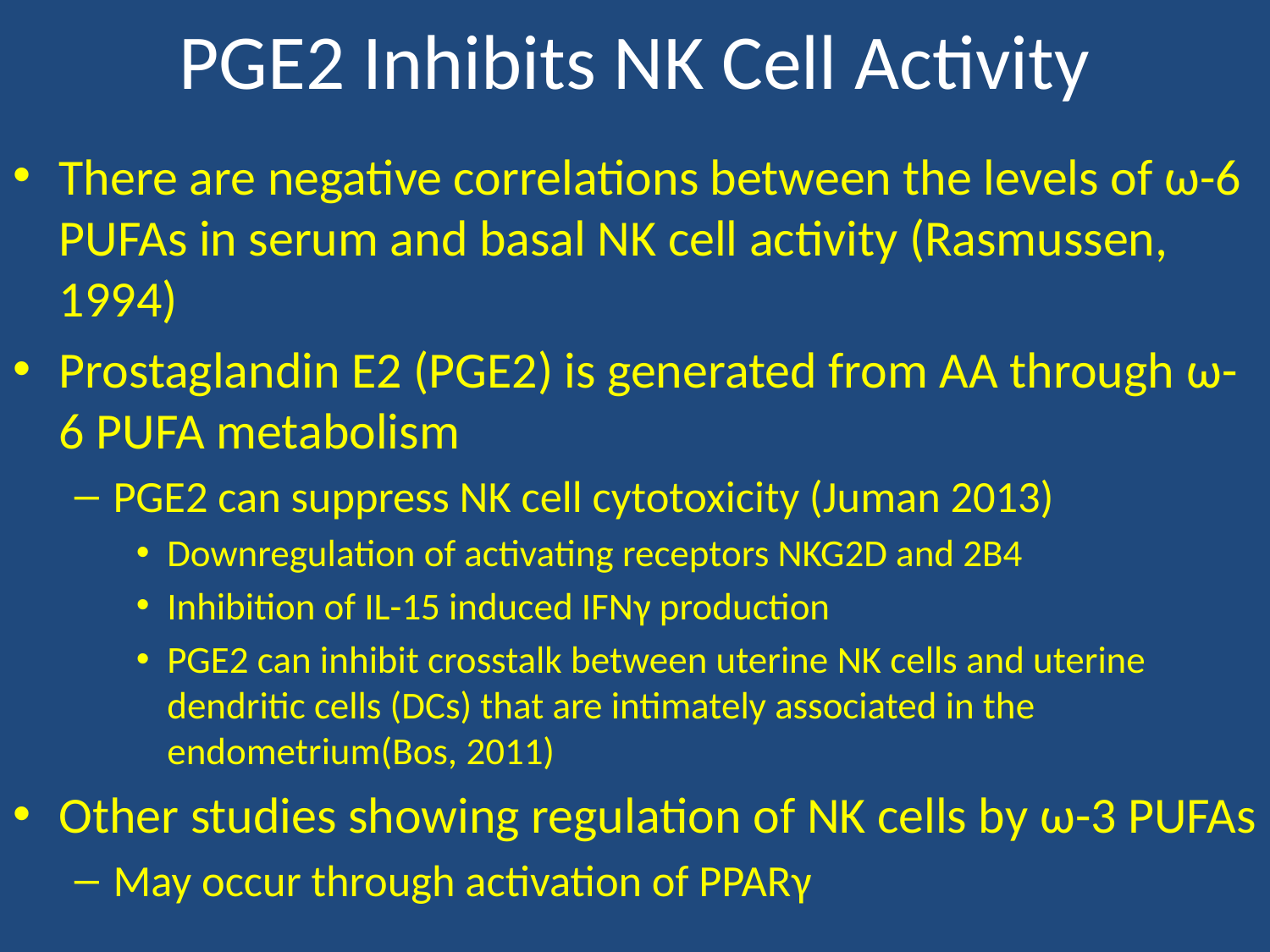

# PGE2 Inhibits NK Cell Activity
There are negative correlations between the levels of ω-6 PUFAs in serum and basal NK cell activity (Rasmussen, 1994)
Prostaglandin E2 (PGE2) is generated from AA through ω-6 PUFA metabolism
PGE2 can suppress NK cell cytotoxicity (Juman 2013)
Downregulation of activating receptors NKG2D and 2B4
Inhibition of IL-15 induced IFNγ production
PGE2 can inhibit crosstalk between uterine NK cells and uterine dendritic cells (DCs) that are intimately associated in the endometrium(Bos, 2011)
Other studies showing regulation of NK cells by ω-3 PUFAs
May occur through activation of PPARγ